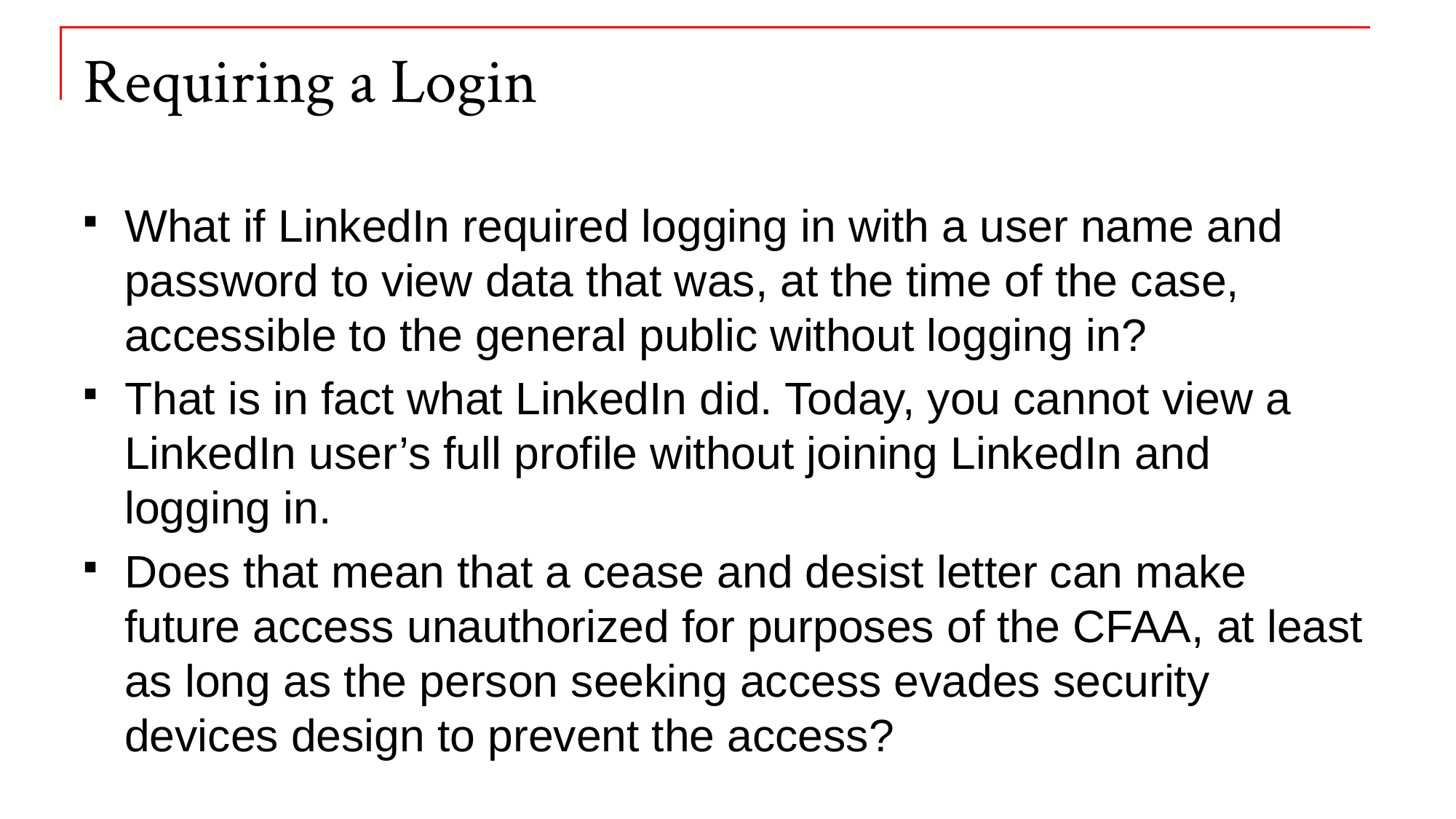

# Requiring a Login
What if LinkedIn required logging in with a user name and password to view data that was, at the time of the case, accessible to the general public without logging in?
That is in fact what LinkedIn did. Today, you cannot view a LinkedIn user’s full profile without joining LinkedIn and logging in.
Does that mean that a cease and desist letter can make future access unauthorized for purposes of the CFAA, at least as long as the person seeking access evades security devices design to prevent the access?